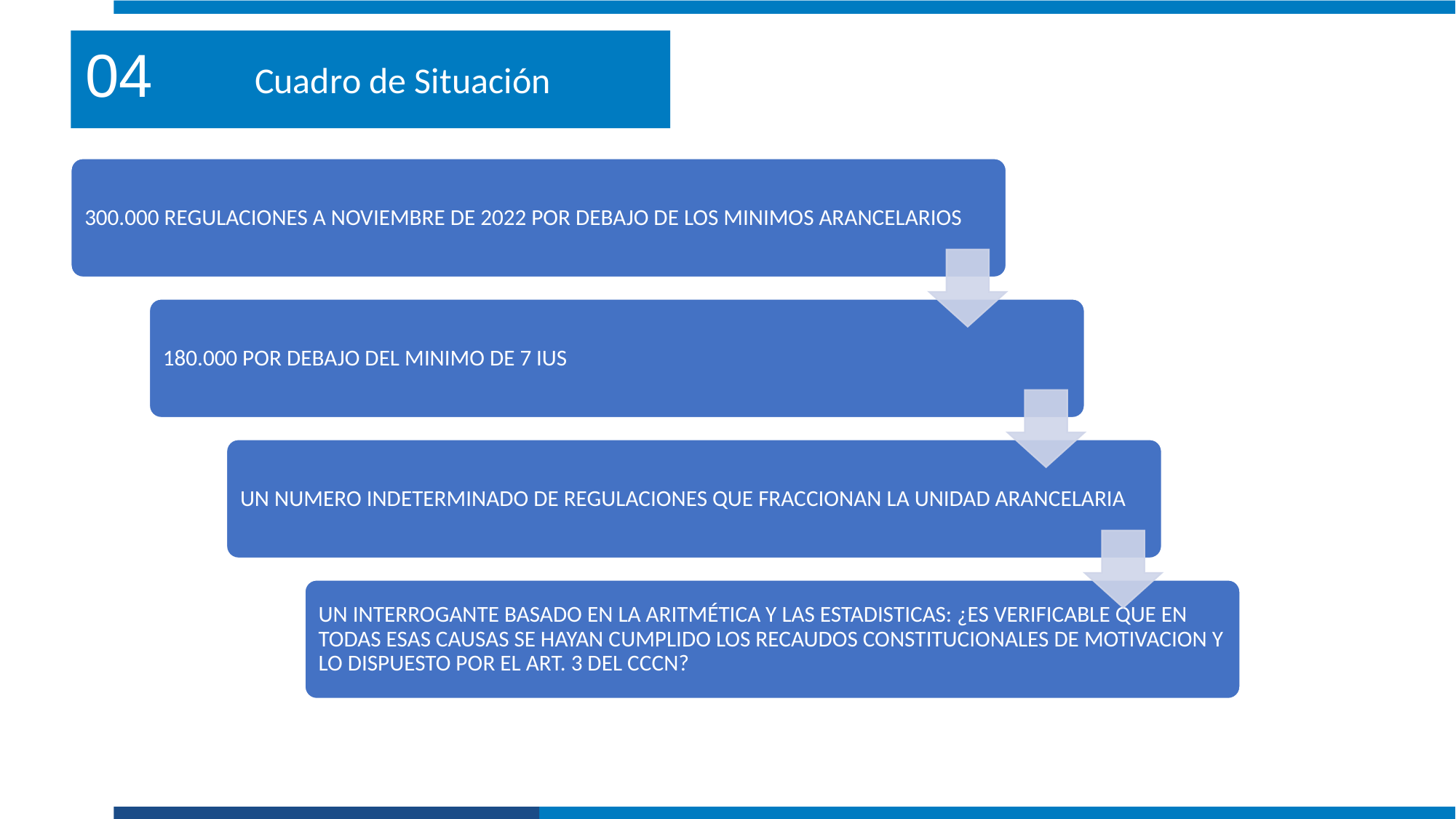

04
Cuadro de Situación
300.000 REGULACIONES A NOVIEMBRE DE 2022 POR DEBAJO DE LOS MINIMOS ARANCELARIOS
180.000 POR DEBAJO DEL MINIMO DE 7 IUS
UN NUMERO INDETERMINADO DE REGULACIONES QUE FRACCIONAN LA UNIDAD ARANCELARIA
UN INTERROGANTE BASADO EN LA ARITMÉTICA Y LAS ESTADISTICAS: ¿ES VERIFICABLE QUE EN  TODAS ESAS CAUSAS SE HAYAN CUMPLIDO LOS RECAUDOS CONSTITUCIONALES DE MOTIVACION Y LO DISPUESTO POR EL ART. 3 DEL CCCN?